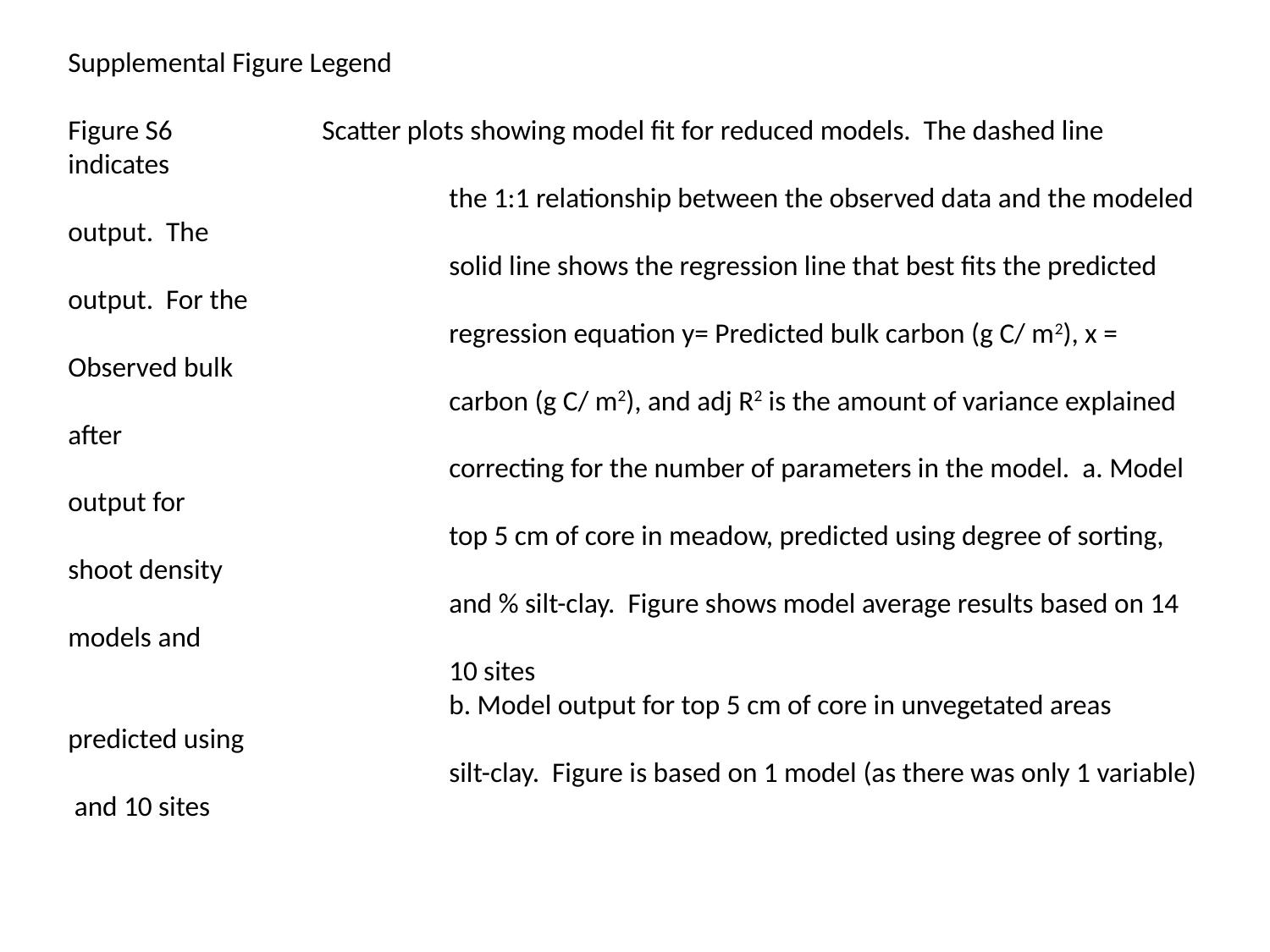

Supplemental Figure Legend

Figure S6		Scatter plots showing model fit for reduced models.  The dashed line indicates
			the 1:1 relationship between the observed data and the modeled output.  The
			solid line shows the regression line that best fits the predicted output.  For the
			regression equation y= Predicted bulk carbon (g C/ m2), x = Observed bulk
			carbon (g C/ m2), and adj R2 is the amount of variance explained after
			correcting for the number of parameters in the model.  a. Model output for
			top 5 cm of core in meadow, predicted using degree of sorting, shoot density
			and % silt-clay.  Figure shows model average results based on 14 models and
			10 sites
			b. Model output for top 5 cm of core in unvegetated areas predicted using
			silt-clay.  Figure is based on 1 model (as there was only 1 variable)  and 10 sites